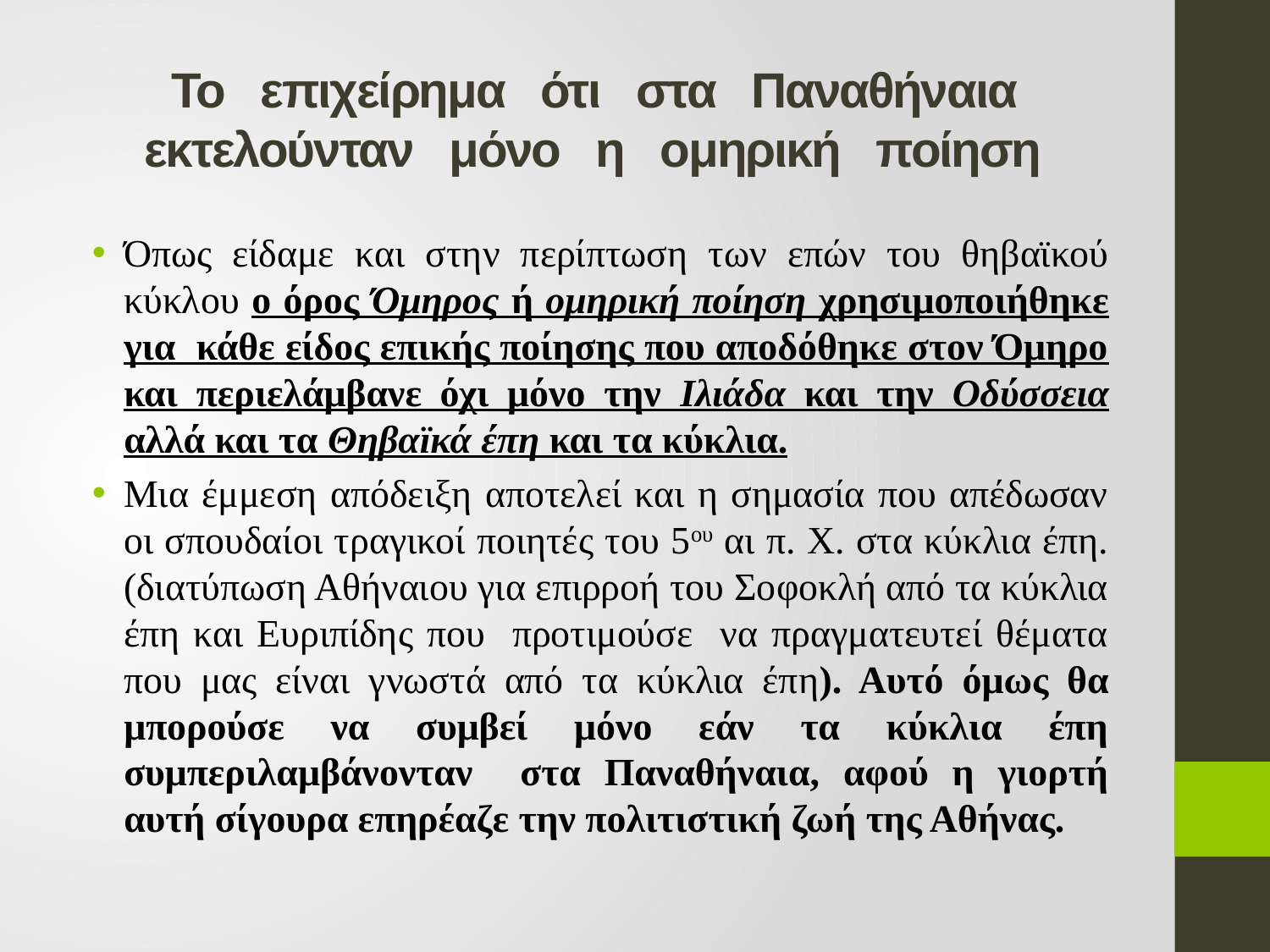

# Το   επιχείρημα   ότι   στα   Παναθήναια  εκτελούνταν   μόνο   η   ομηρική   ποίηση
Όπως είδαμε και στην περίπτωση των επών του θηβαϊκού κύκλου ο όρος Όμηρος ή ομηρική ποίηση χρησιμοποιήθηκε για  κάθε είδος επικής ποίησης που αποδόθηκε στον Όμηρο και περιελάμβανε όχι μόνο την Ιλιάδα και την Οδύσσεια αλλά και τα Θηβαϊκά έπη και τα κύκλια.
Μια έμμεση απόδειξη αποτελεί και η σημασία που απέδωσαν οι σπουδαίοι τραγικοί ποιητές του 5ου αι π. Χ. στα κύκλια έπη. (διατύπωση Αθήναιου για επιρροή του Σοφοκλή από τα κύκλια έπη και Ευριπίδης που  προτιμούσε  να πραγματευτεί θέματα που μας είναι γνωστά από τα κύκλια έπη). Αυτό όμως θα μπορούσε να συμβεί μόνο εάν τα κύκλια έπη συμπεριλαμβάνονταν  στα Παναθήναια, αφού η γιορτή αυτή σίγουρα επηρέαζε την πολιτιστική ζωή της Αθήνας.